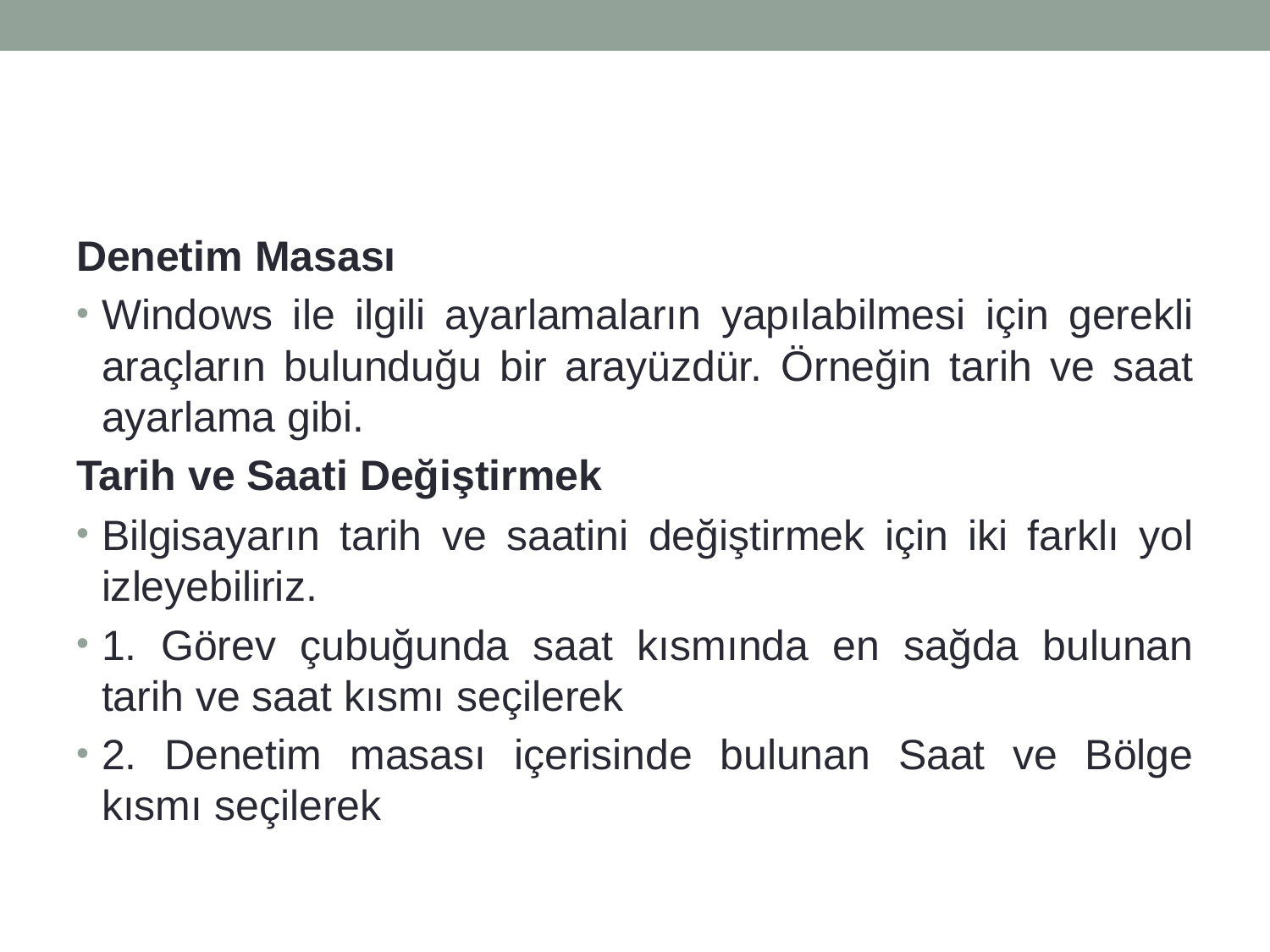

#
Denetim Masası
Windows ile ilgili ayarlamaların yapılabilmesi için gerekli araçların bulunduğu bir arayüzdür. Örneğin tarih ve saat ayarlama gibi.
Tarih ve Saati Değiştirmek
Bilgisayarın tarih ve saatini değiştirmek için iki farklı yol izleyebiliriz.
1. Görev çubuğunda saat kısmında en sağda bulunan tarih ve saat kısmı seçilerek
2. Denetim masası içerisinde bulunan Saat ve Bölge kısmı seçilerek